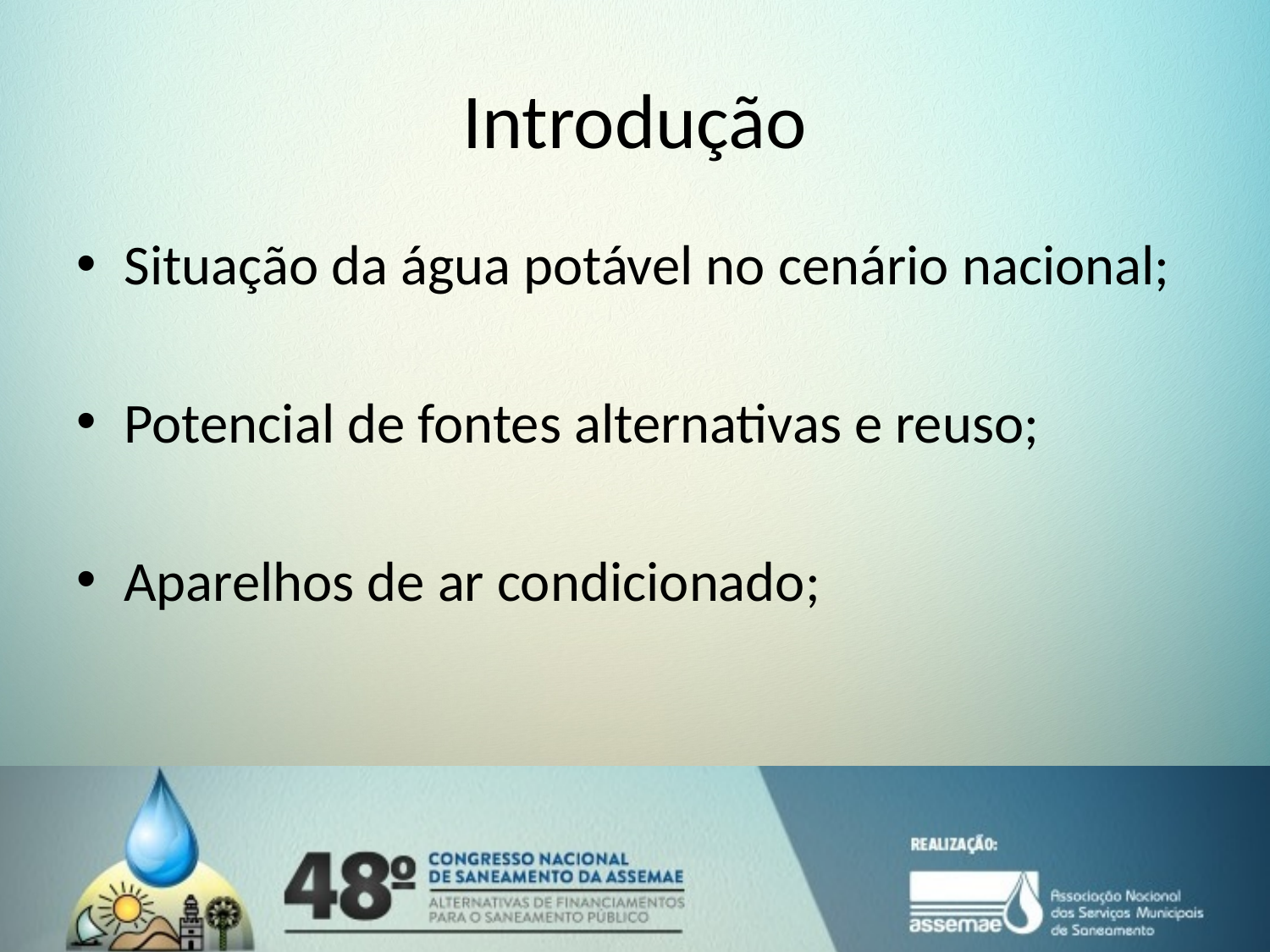

# Introdução
Situação da água potável no cenário nacional;

Potencial de fontes alternativas e reuso;

Aparelhos de ar condicionado;